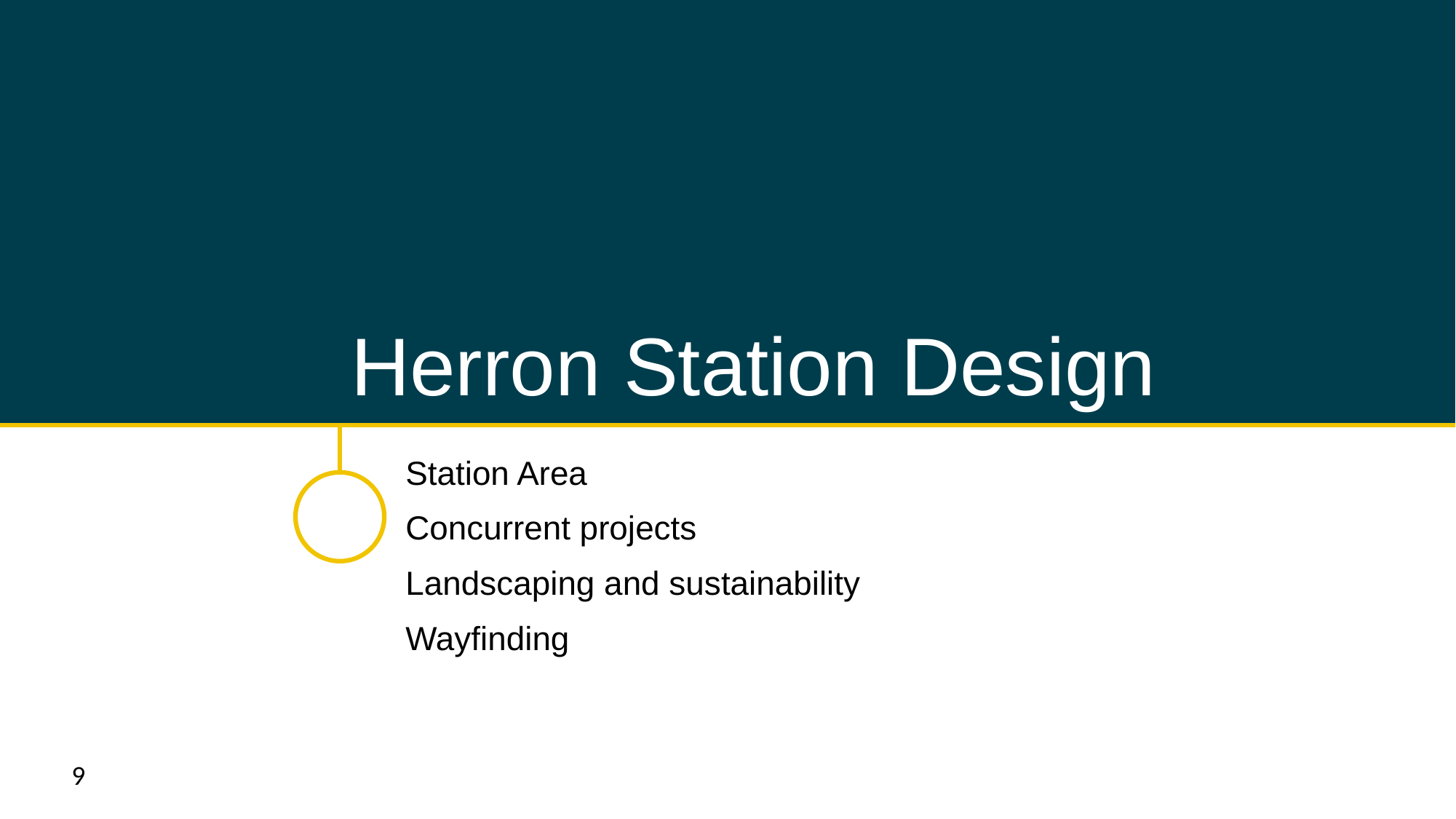

# Herron Station Design
Station Area
Concurrent projects
Landscaping and sustainability
Wayfinding
9